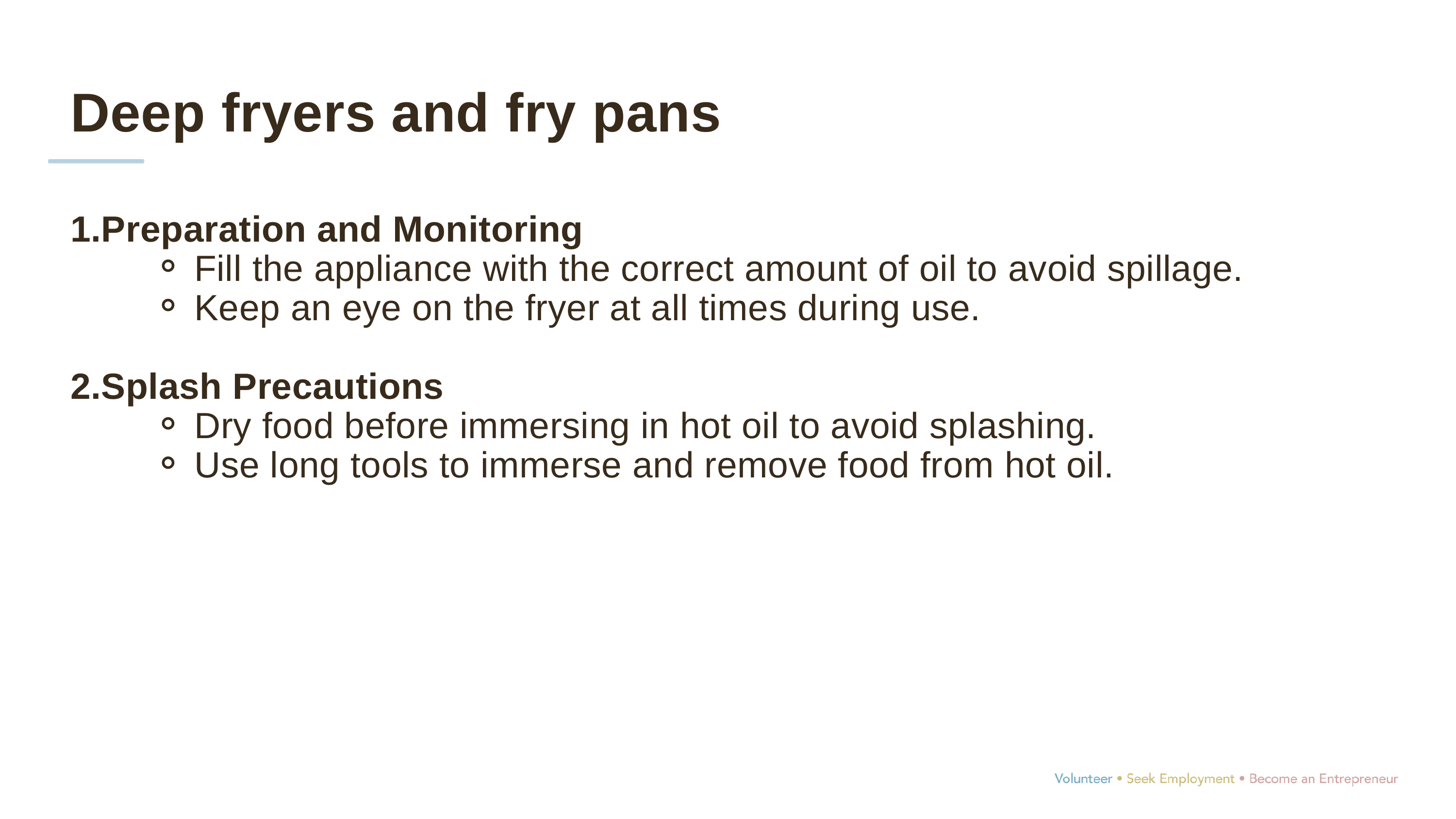

Deep fryers and fry pans

1.Preparation and Monitoring
Fill the appliance with the correct amount of oil to avoid spillage.
Keep an eye on the fryer at all times during use.

2.Splash Precautions
Dry food before immersing in hot oil to avoid splashing.
Use long tools to immerse and remove food from hot oil.